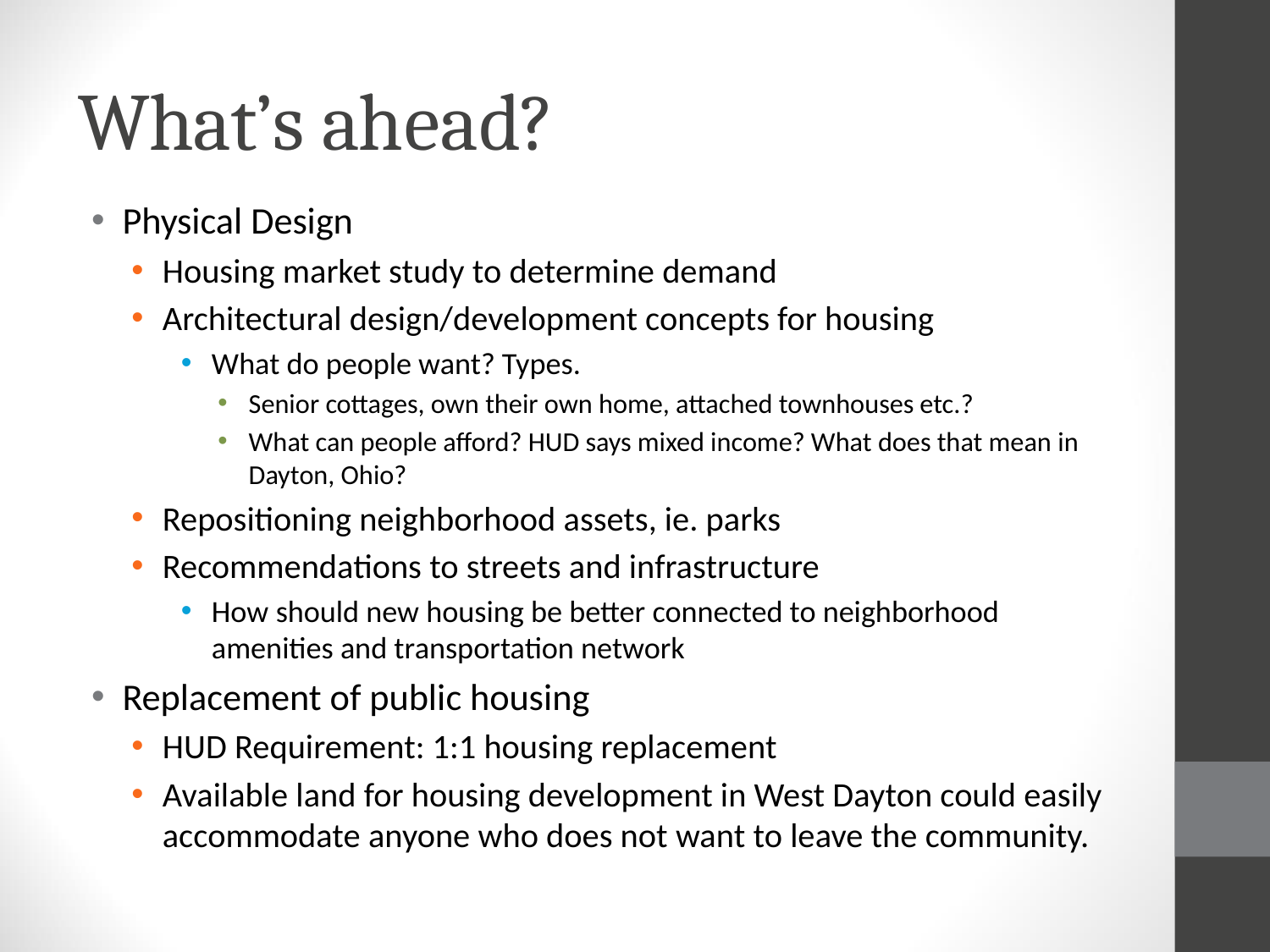

# What’s ahead?
Physical Design
Housing market study to determine demand
Architectural design/development concepts for housing
What do people want? Types.
Senior cottages, own their own home, attached townhouses etc.?
What can people afford? HUD says mixed income? What does that mean in Dayton, Ohio?
Repositioning neighborhood assets, ie. parks
Recommendations to streets and infrastructure
How should new housing be better connected to neighborhood amenities and transportation network
Replacement of public housing
HUD Requirement: 1:1 housing replacement
Available land for housing development in West Dayton could easily accommodate anyone who does not want to leave the community.